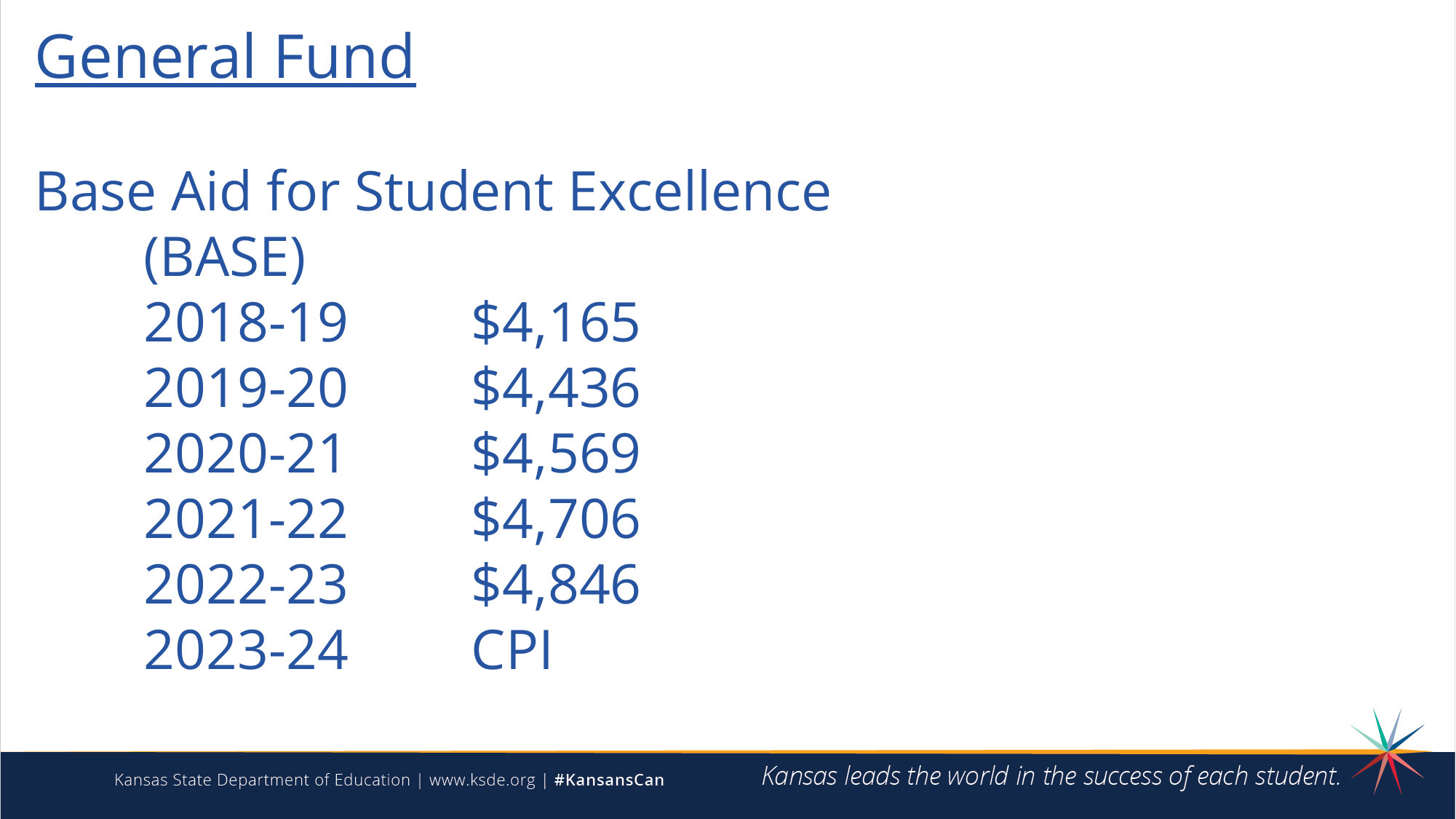

General Fund
Base Aid for Student Excellence
	(BASE)
	2018-19		$4,165
	2019-20		$4,436
	2020-21		$4,569
	2021-22		$4,706
	2022-23		$4,846
	2023-24		CPI